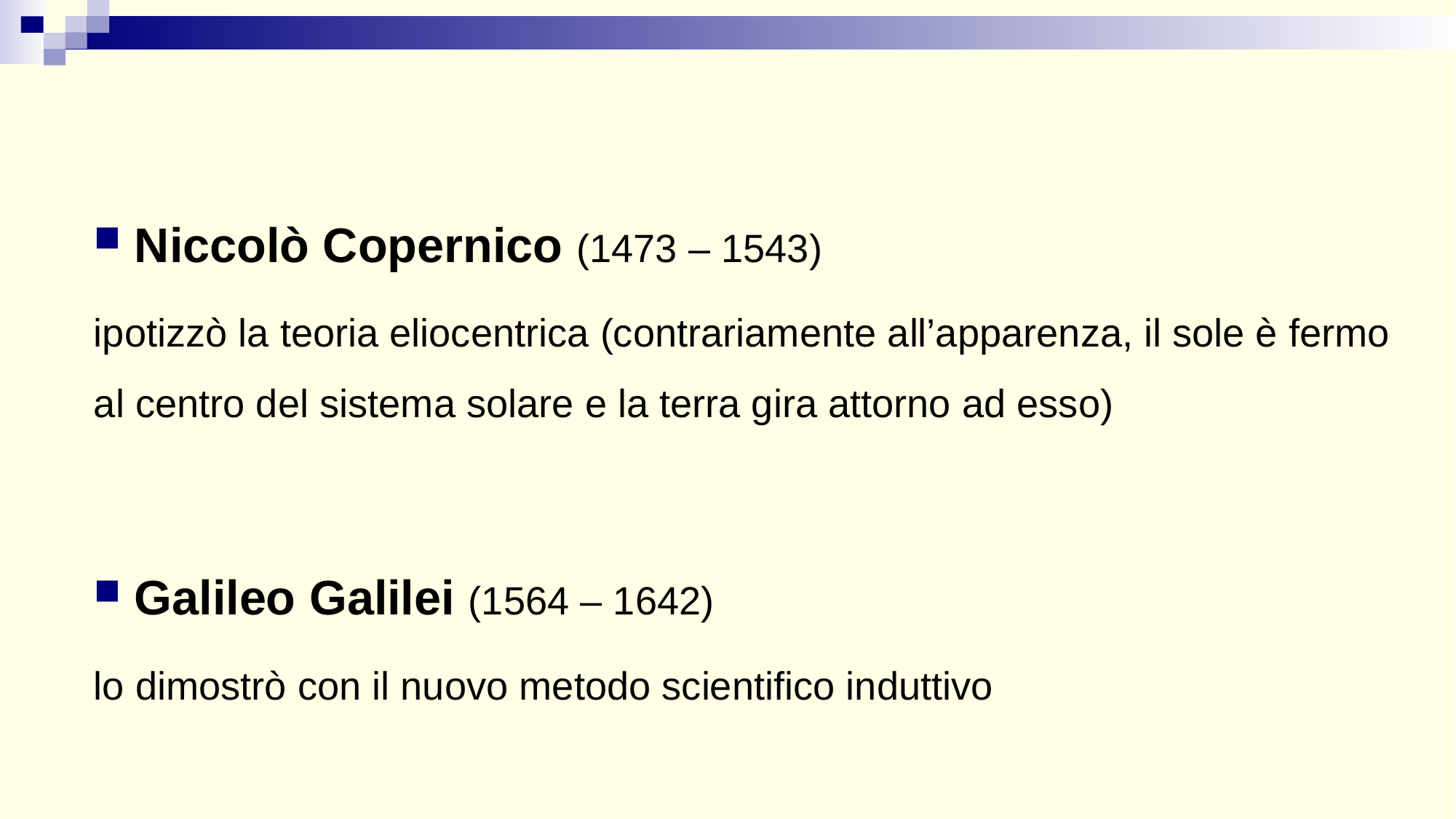

Niccolò Copernico (1473 – 1543)
ipotizzò la teoria eliocentrica (contrariamente all’apparenza, il sole è fermo al centro del sistema solare e la terra gira attorno ad esso)

Galileo Galilei (1564 – 1642)
lo dimostrò con il nuovo metodo scientifico induttivo